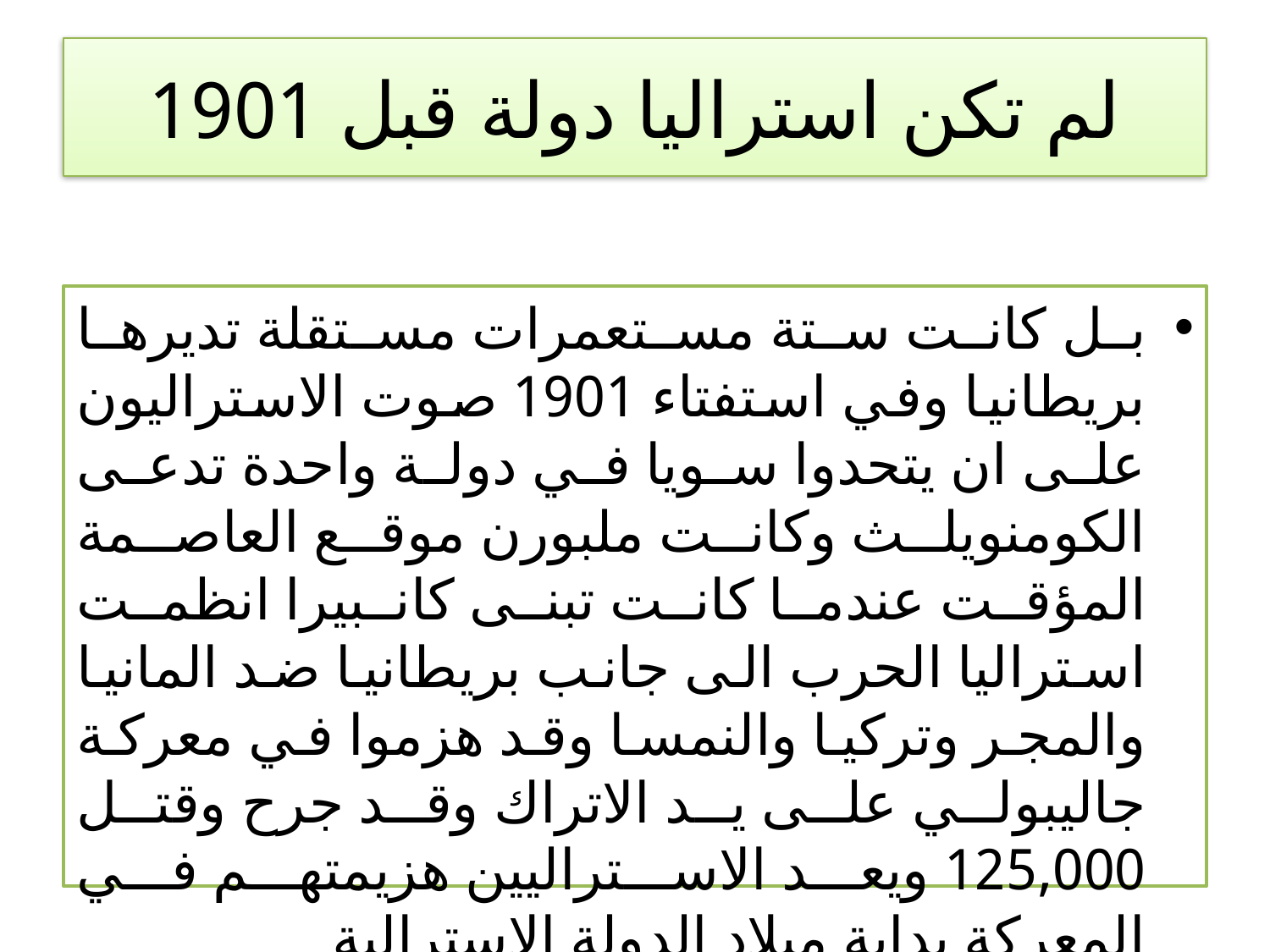

# لم تكن استراليا دولة قبل 1901
بل كانت ستة مستعمرات مستقلة تديرها بريطانيا وفي استفتاء 1901 صوت الاستراليون على ان يتحدوا سويا في دولة واحدة تدعى الكومنويلث وكانت ملبورن موقع العاصمة المؤقت عندما كانت تبنى كانبيرا انظمت استراليا الحرب الى جانب بريطانيا ضد المانيا والمجر وتركيا والنمسا وقد هزموا في معركة جاليبولي على يد الاتراك وقد جرح وقتل 125,000 ويعد الاستراليين هزيمتهم في المعركة بداية ميلاد الدولة الاسترالية